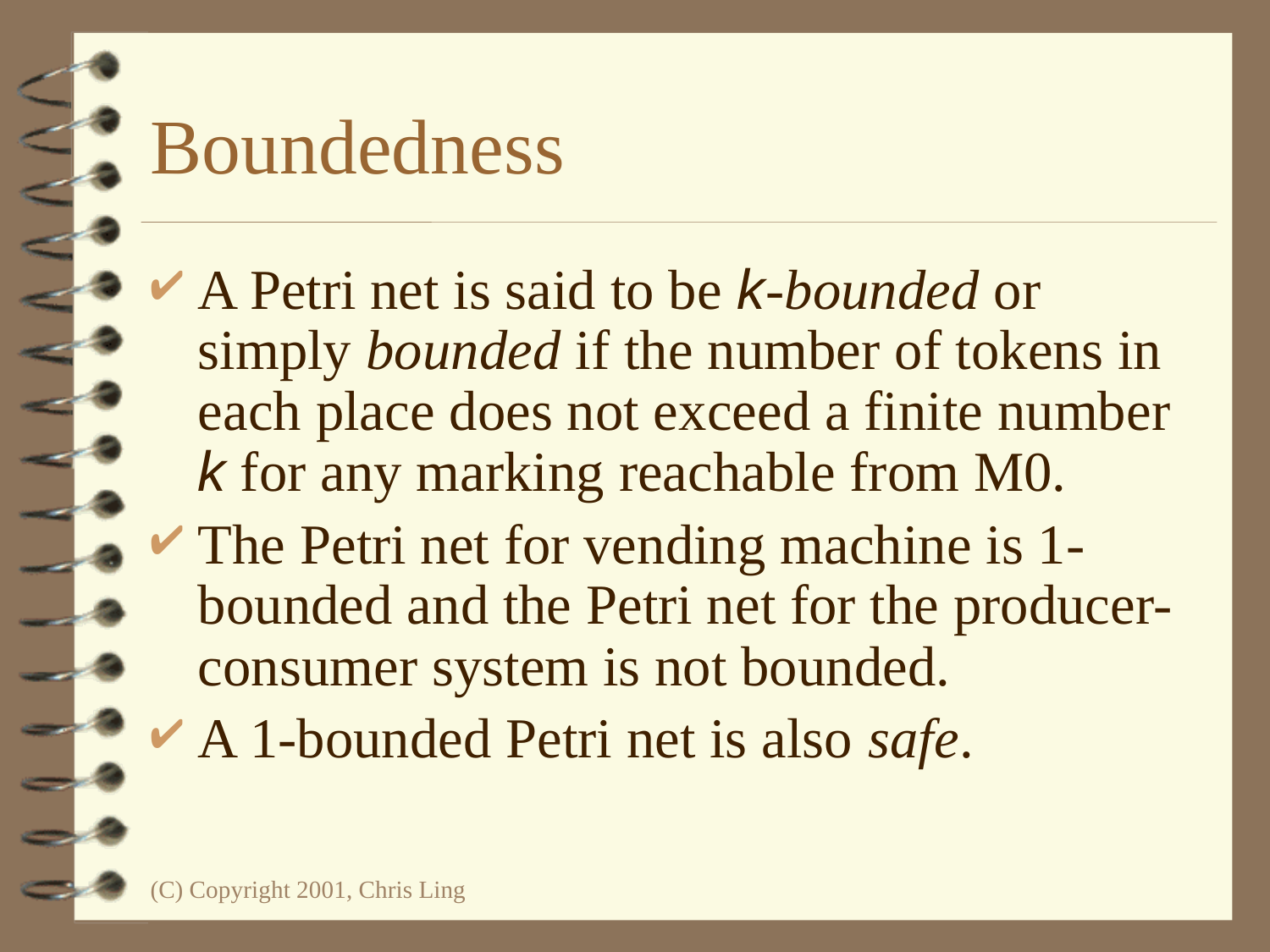

# Boundedness
A Petri net is said to be k-bounded or simply bounded if the number of tokens in each place does not exceed a finite number k for any marking reachable from M0.
The Petri net for vending machine is 1-bounded and the Petri net for the producer-consumer system is not bounded.
A 1-bounded Petri net is also safe.
(C) Copyright 2001, Chris Ling